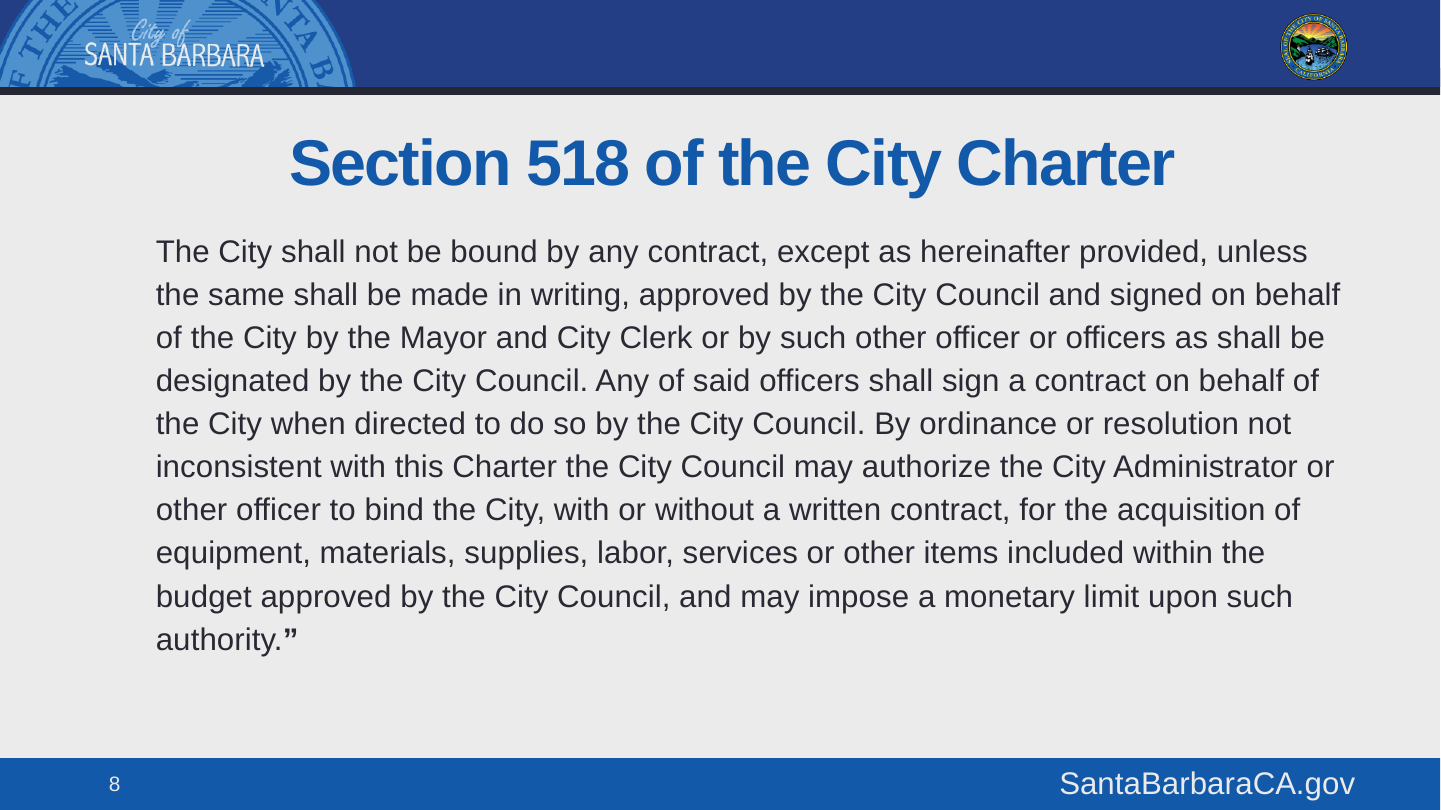

# Section 518 of the City Charter
The City shall not be bound by any contract, except as hereinafter provided, unless the same shall be made in writing, approved by the City Council and signed on behalf of the City by the Mayor and City Clerk or by such other officer or officers as shall be designated by the City Council. Any of said officers shall sign a contract on behalf of the City when directed to do so by the City Council. By ordinance or resolution not inconsistent with this Charter the City Council may authorize the City Administrator or other officer to bind the City, with or without a written contract, for the acquisition of equipment, materials, supplies, labor, services or other items included within the budget approved by the City Council, and may impose a monetary limit upon such authority.”

8